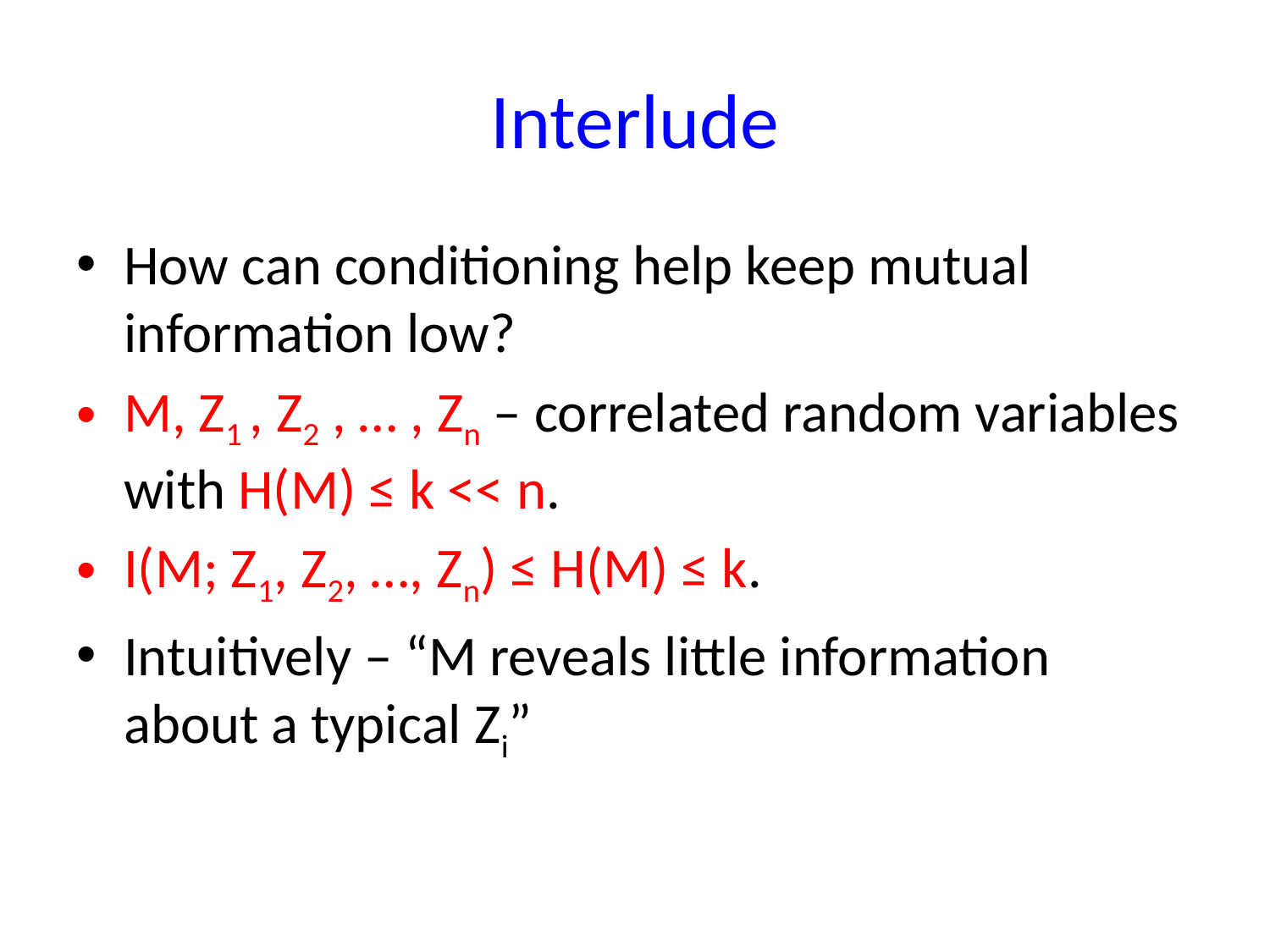

# Interlude
How can conditioning help keep mutual information low?
M, Z1 , Z2 , … , Zn – correlated random variables with H(M) ≤ k << n.
I(M; Z1, Z2, …, Zn) ≤ H(M) ≤ k.
Intuitively – “M reveals little information about a typical Zi”